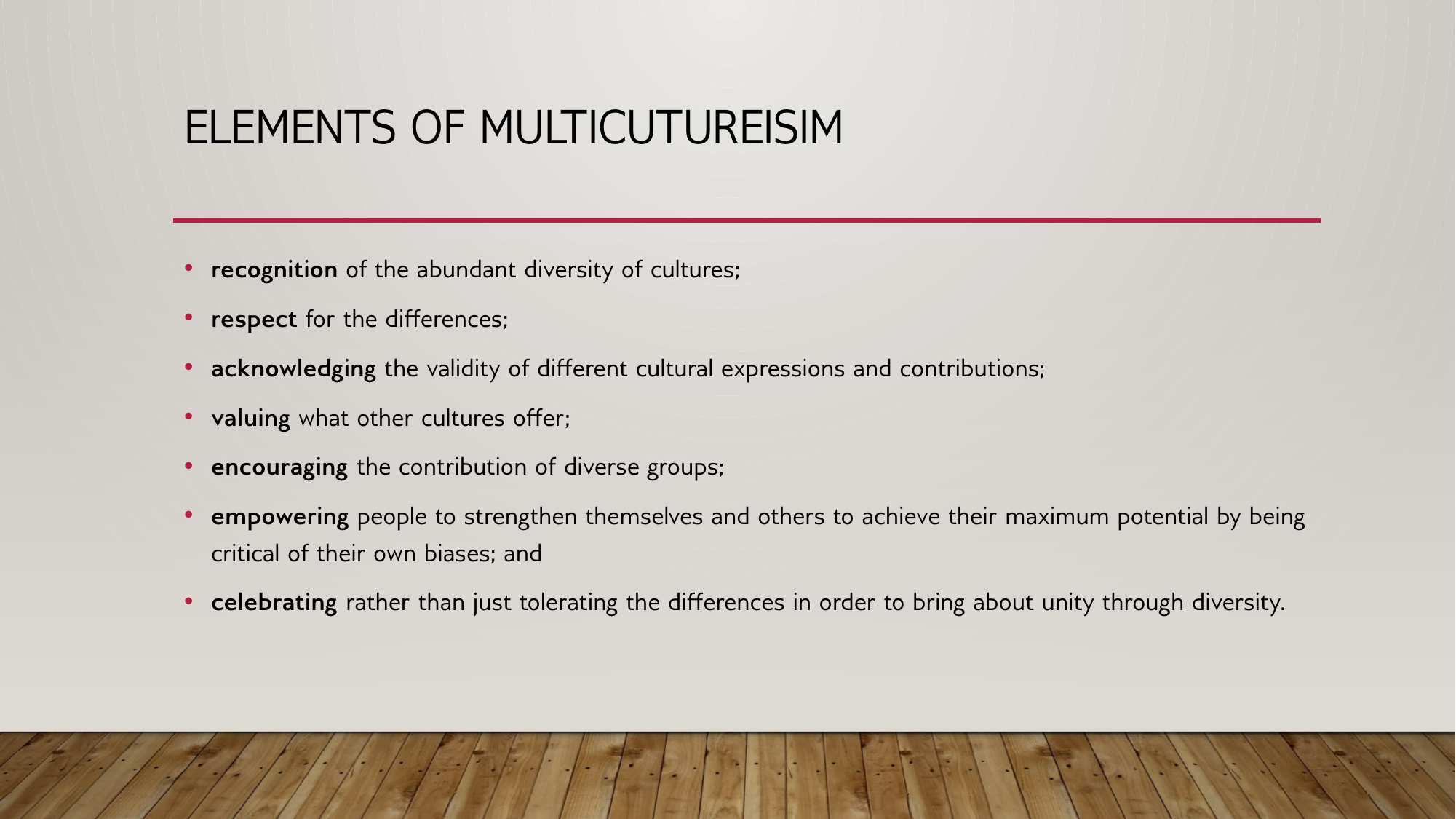

# Elements of Multicutureisim
recognition of the abundant diversity of cultures;
respect for the differences;
acknowledging the validity of different cultural expressions and contributions;
valuing what other cultures offer;
encouraging the contribution of diverse groups;
empowering people to strengthen themselves and others to achieve their maximum potential by being critical of their own biases; and
celebrating rather than just tolerating the differences in order to bring about unity through diversity.